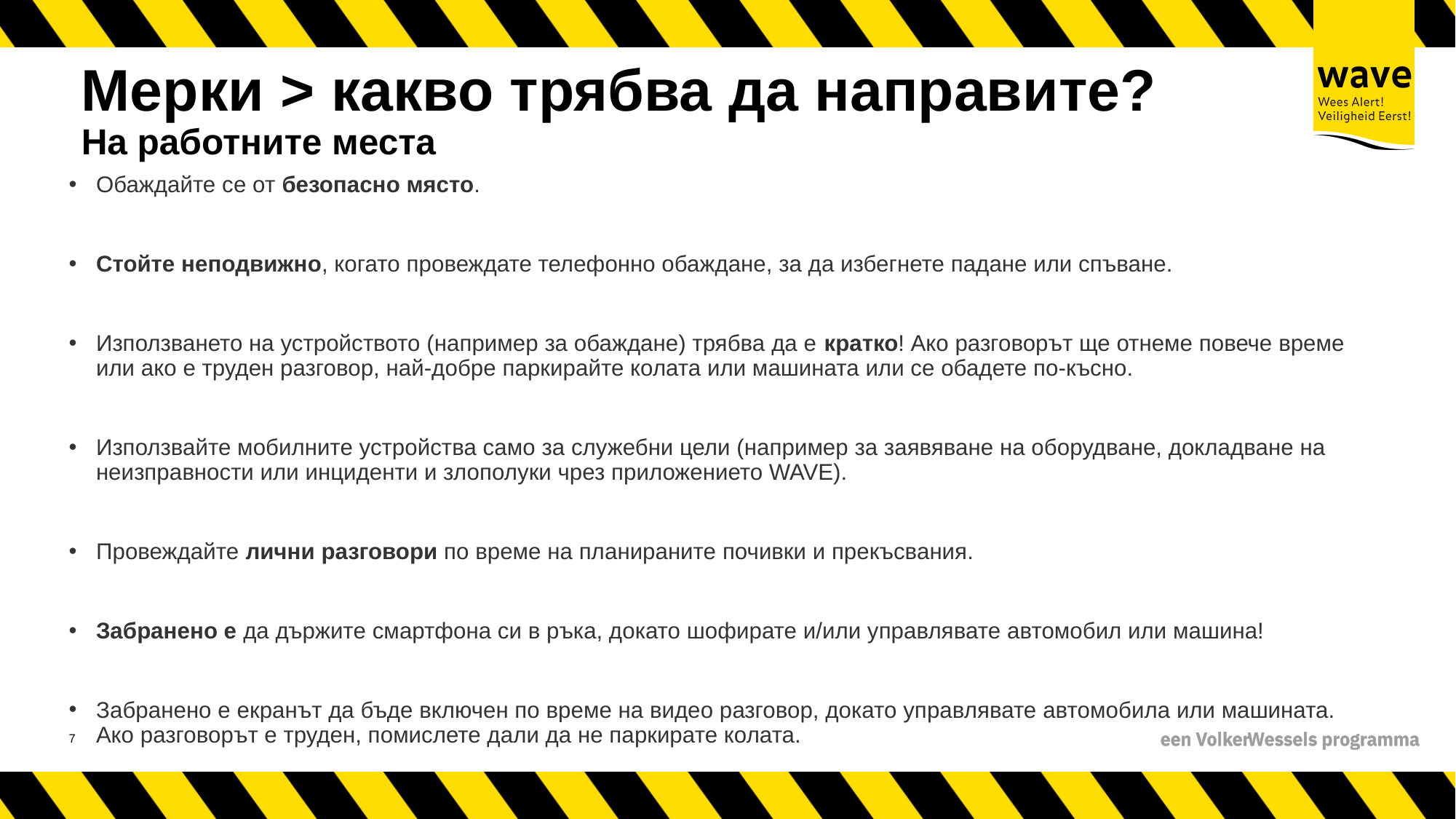

# Мерки > какво трябва да направите? На работните места
Обаждайте се от безопасно място.

Стойте неподвижно, когато провеждате телефонно обаждане, за да избегнете падане или спъване.

Използването на устройството (например за обаждане) трябва да е кратко! Ако разговорът ще отнеме повече време или ако е труден разговор, най-добре паркирайте колата или машината или се обадете по-късно.

Използвайте мобилните устройства само за служебни цели (например за заявяване на оборудване, докладване на неизправности или инциденти и злополуки чрез приложението WAVE).

Провеждайте лични разговори по време на планираните почивки и прекъсвания.

Забранено е да държите смартфона си в ръка, докато шофирате и/или управлявате автомобил или машина!

Забранено е екранът да бъде включен по време на видео разговор, докато управлявате автомобила или машината. Ако разговорът е труден, помислете дали да не паркирате колата.

7